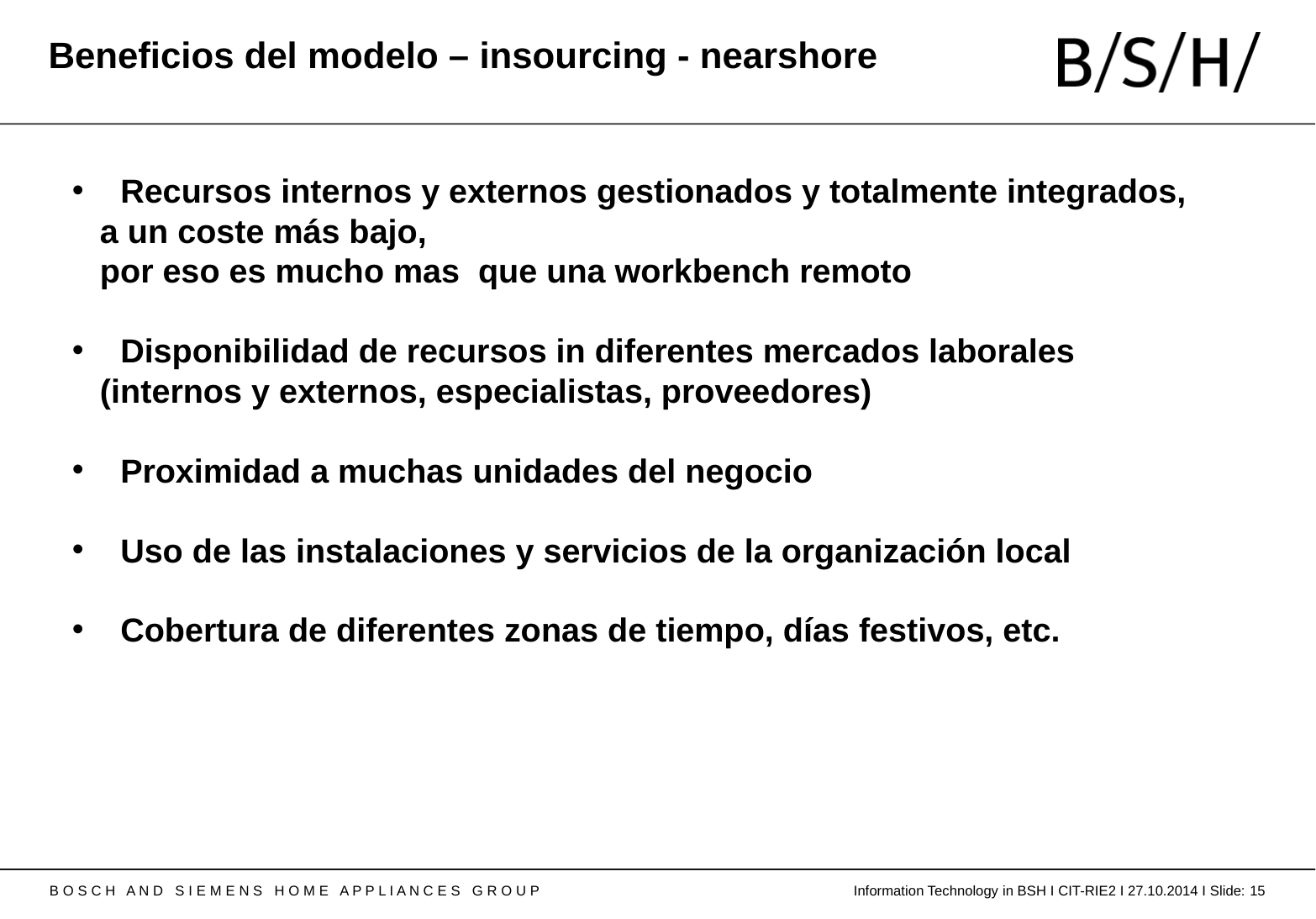

Beneficios del modelo – insourcing - nearshore

  Recursos internos y externos gestionados y totalmente integrados,
   a un coste más bajo,
   por eso es mucho mas  que una workbench remoto

  Disponibilidad de recursos in diferentes mercados laborales
   (internos y externos, especialistas, proveedores)

  Proximidad a muchas unidades del negocio

  Uso de las instalaciones y servicios de la organización local

  Cobertura de diferentes zonas de tiempo, días festivos, etc.